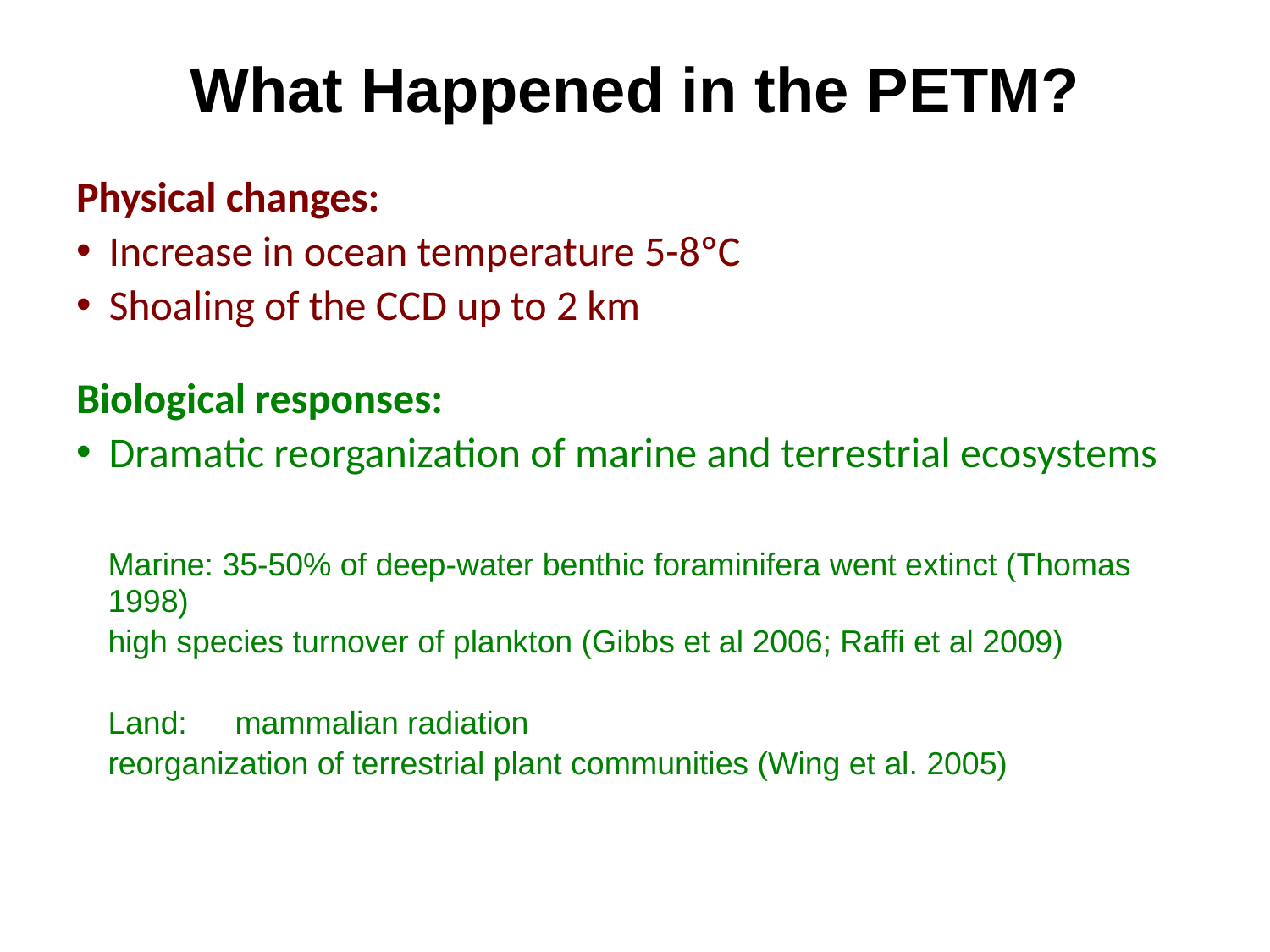

# What Happened in the PETM?
Physical changes:
Increase in ocean temperature 5-8ºC
Shoaling of the CCD up to 2 km

Biological responses:
Dramatic reorganization of marine and terrestrial ecosystems

	Marine: 35-50% of deep-water benthic foraminifera went extinct (Thomas 1998)
	high species turnover of plankton (Gibbs et al 2006; Raffi et al 2009)

	Land:	mammalian radiation
	reorganization of terrestrial plant communities (Wing et al. 2005)